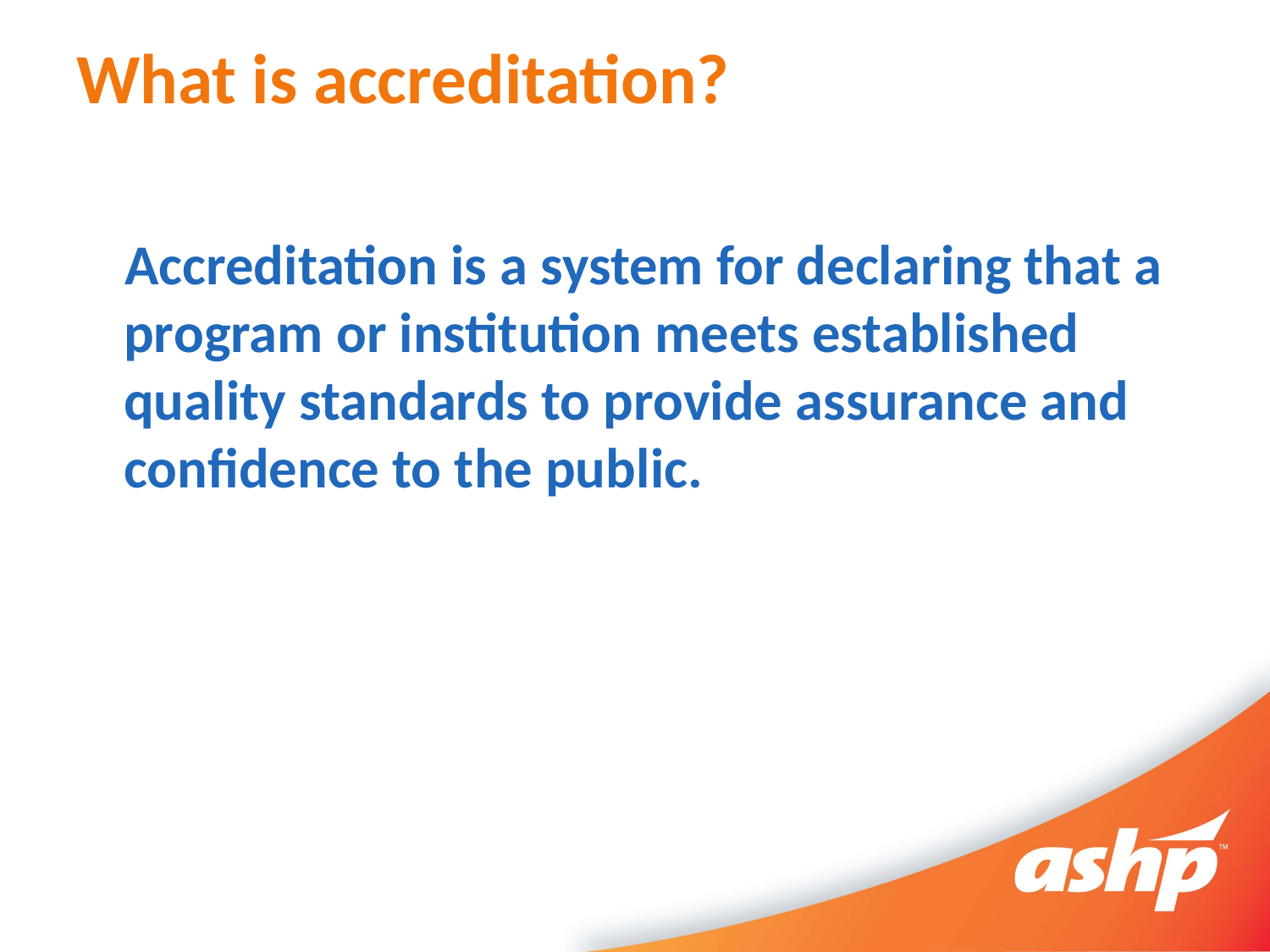

# What is accreditation?
Accreditation is a system for declaring that a program or institution meets established quality standards to provide assurance and confidence to the public.